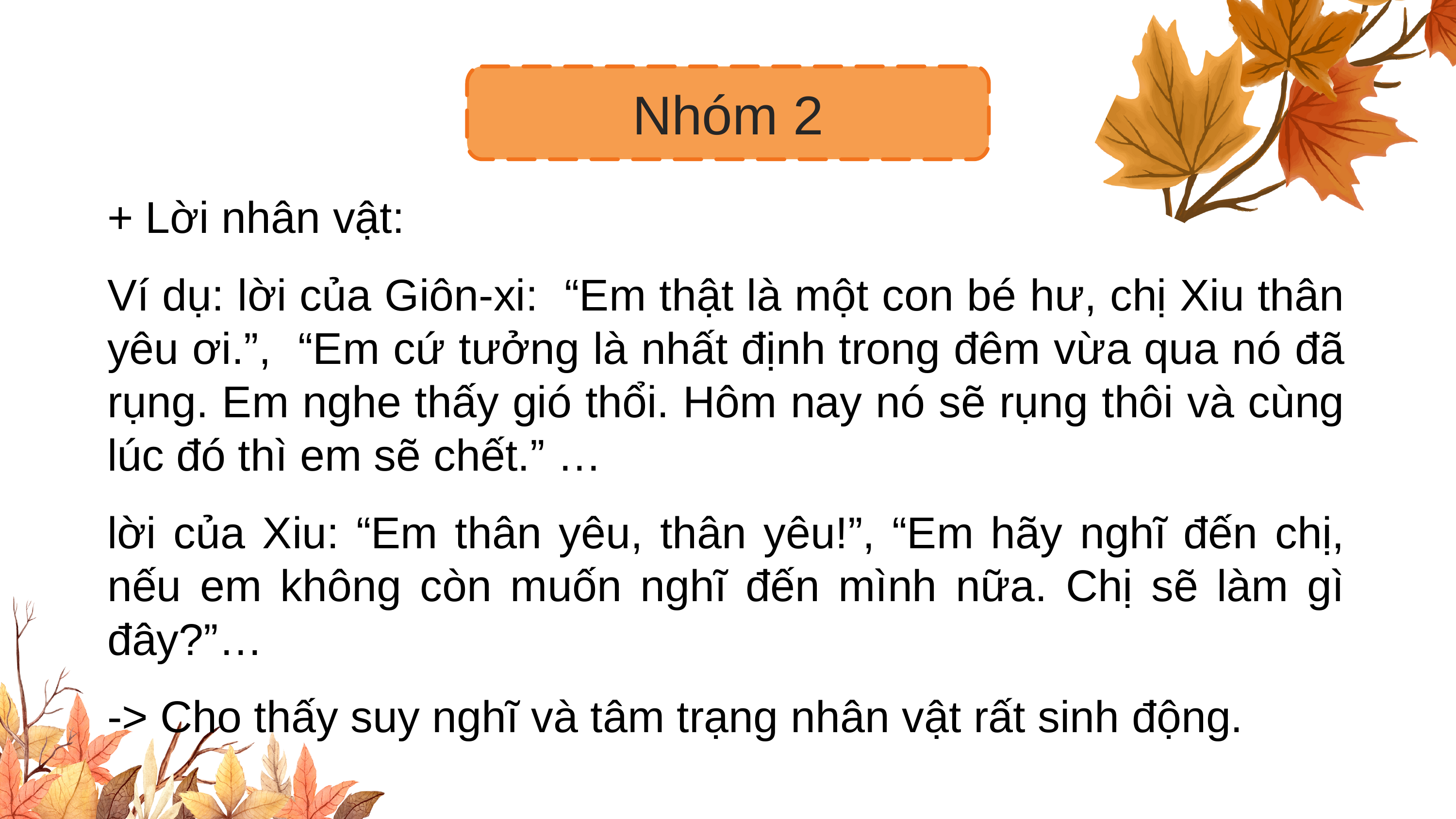

Nhóm 2

+ Lời nhân vật:
Ví dụ: lời của Giôn-xi:  “Em thật là một con bé hư, chị Xiu thân yêu ơi.”,  “Em cứ tưởng là nhất định trong đêm vừa qua nó đã rụng. Em nghe thấy gió thổi. Hôm nay nó sẽ rụng thôi và cùng lúc đó thì em sẽ chết.” …
lời của Xiu: “Em thân yêu, thân yêu!”, “Em hãy nghĩ đến chị, nếu em không còn muốn nghĩ đến mình nữa. Chị sẽ làm gì đây?”…
-> Cho thấy suy nghĩ và tâm trạng nhân vật rất sinh động.